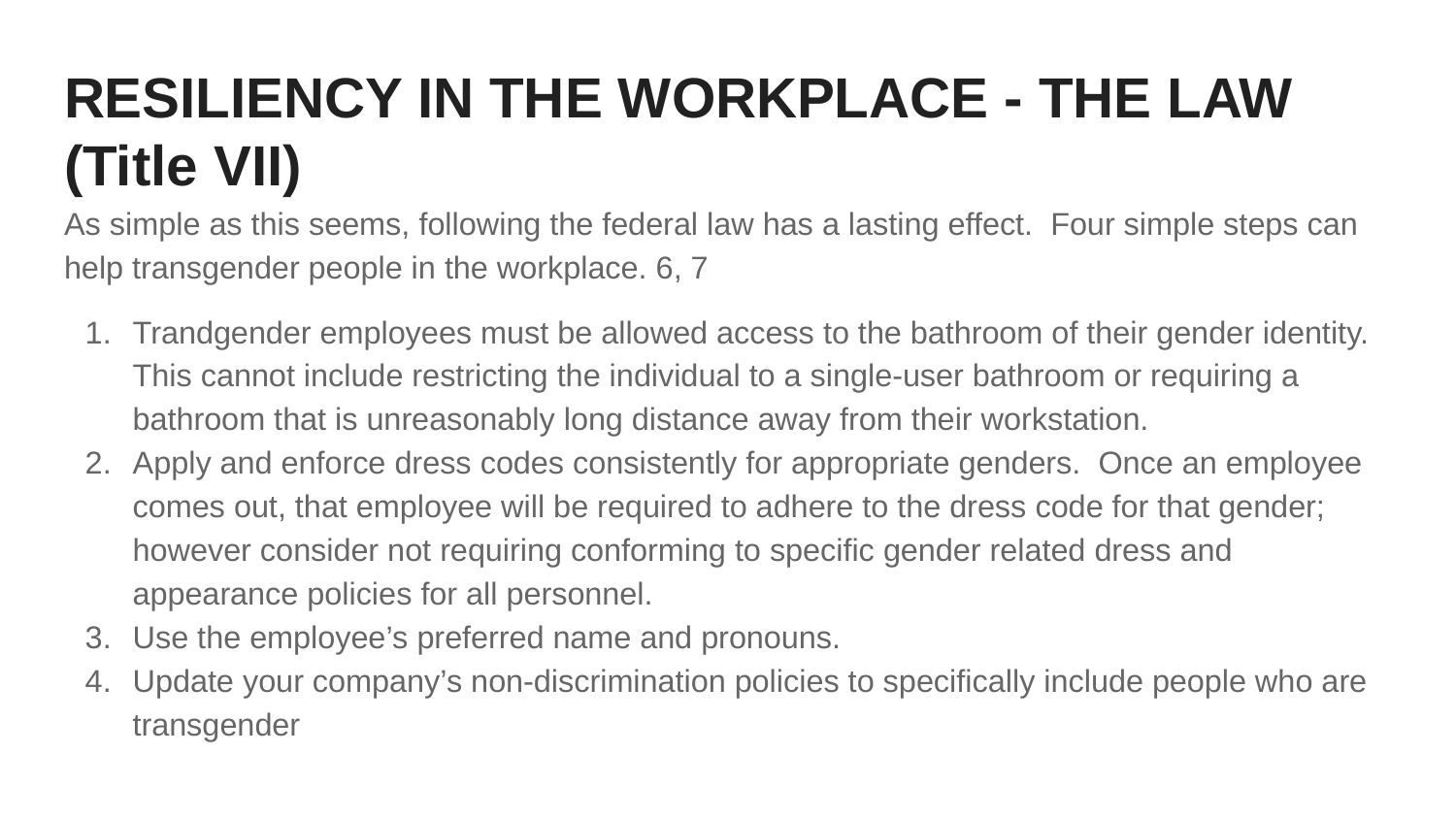

# RESILIENCY IN THE WORKPLACE - THE LAW (Title VII)
As simple as this seems, following the federal law has a lasting effect.  Four simple steps can help transgender people in the workplace. 6, 7
Trandgender employees must be allowed access to the bathroom of their gender identity. This cannot include restricting the individual to a single-user bathroom or requiring a bathroom that is unreasonably long distance away from their workstation.
Apply and enforce dress codes consistently for appropriate genders.  Once an employee comes out, that employee will be required to adhere to the dress code for that gender; however consider not requiring conforming to specific gender related dress and appearance policies for all personnel.
Use the employee’s preferred name and pronouns.
Update your company’s non-discrimination policies to specifically include people who are transgender